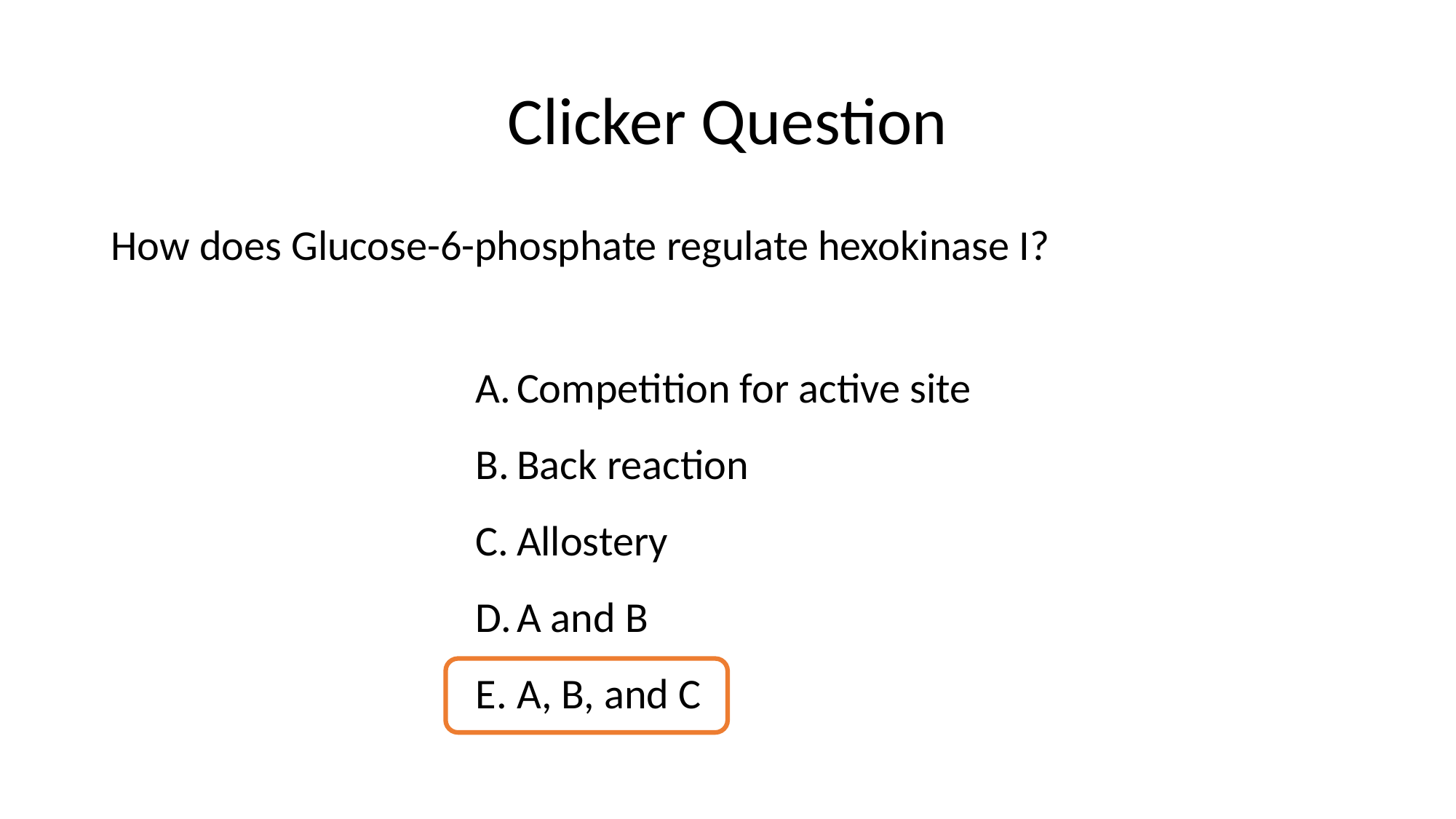

# Clicker Question
How does Glucose-6-phosphate regulate hexokinase I?
Competition for active site
Back reaction
Allostery
A and B
A, B, and C